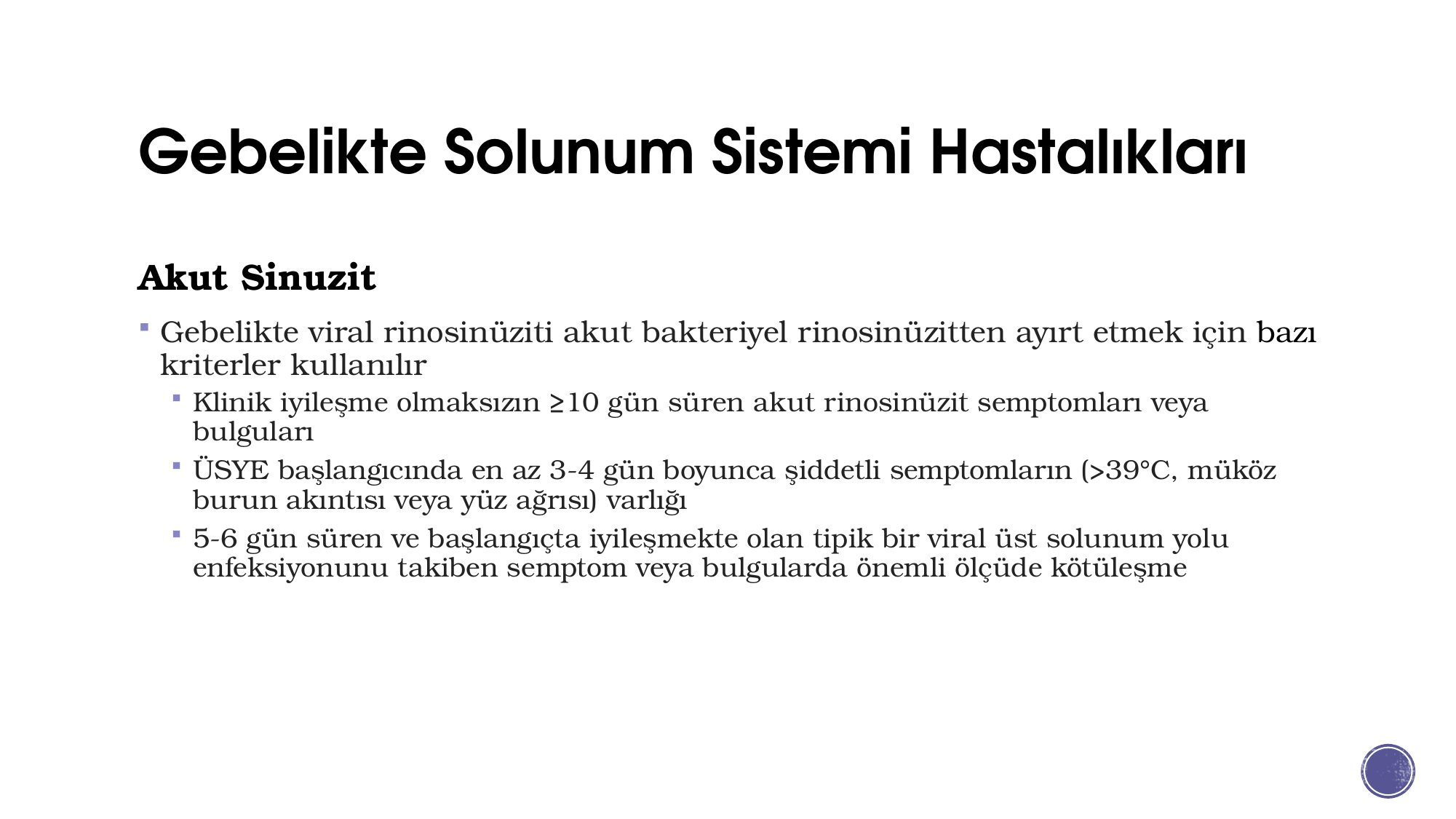

# Gebelikte Solunum Sistemi Hastalıkları
Akut Sinuzit
Gebelikte viral rinosinüziti akut bakteriyel rinosinüzitten ayırt etmek için bazı kriterler kullanılır
Klinik iyileşme olmaksızın ≥10 gün süren akut rinosinüzit semptomları veya bulguları
ÜSYE başlangıcında en az 3-4 gün boyunca şiddetli semptomların (>39°C, müköz burun akıntısı veya yüz ağrısı) varlığı
5-6 gün süren ve başlangıçta iyileşmekte olan tipik bir viral üst solunum yolu enfeksiyonunu takiben semptom veya bulgularda önemli ölçüde kötüleşme